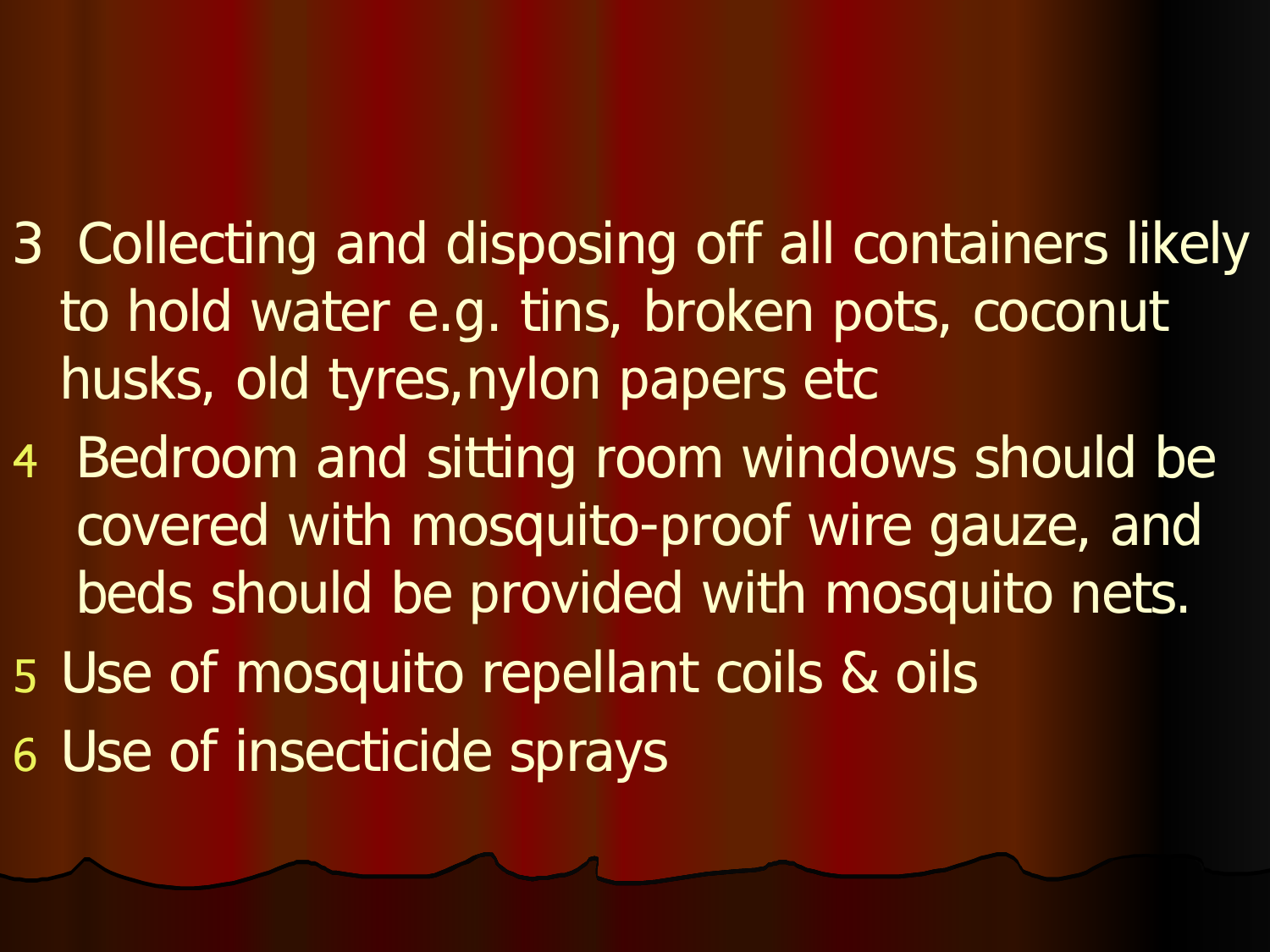

#
3  Collecting and disposing off all containers likely to hold water e.g. tins, broken pots, coconut husks, old tyres,nylon papers etc
Bedroom and sitting room windows should be covered with mosquito-proof wire gauze, and beds should be provided with mosquito nets.
Use of mosquito repellant coils & oils
Use of insecticide sprays